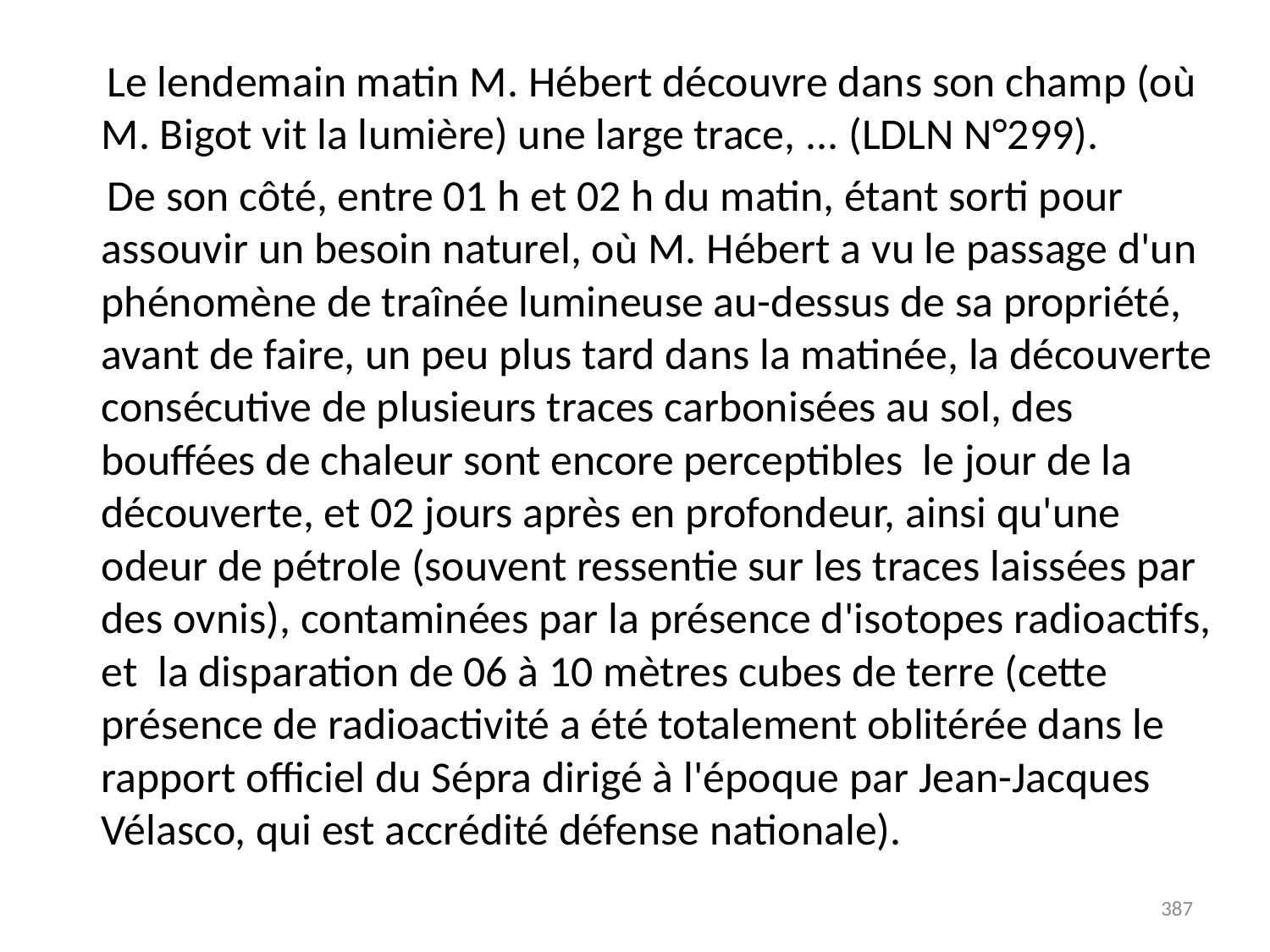

# Le lendemain matin M. Hébert découvre dans son champ (où M. Bigot vit la lumière) une large trace, ... (LDLN N°299).
     De son côté, entre 01 h et 02 h du matin, étant sorti pour assouvir un besoin naturel, où M. Hébert a vu le passage d'un phénomène de traînée lumineuse au-dessus de sa propriété, avant de faire, un peu plus tard dans la matinée, la découverte consécutive de plusieurs traces carbonisées au sol, des bouffées de chaleur sont encore perceptibles  le jour de la découverte, et 02 jours après en profondeur, ainsi qu'une odeur de pétrole (souvent ressentie sur les traces laissées par des ovnis), contaminées par la présence d'isotopes radioactifs, et  la disparation de 06 à 10 mètres cubes de terre (cette présence de radioactivité a été totalement oblitérée dans le rapport officiel du Sépra dirigé à l'époque par Jean-Jacques Vélasco, qui est accrédité défense nationale).
387